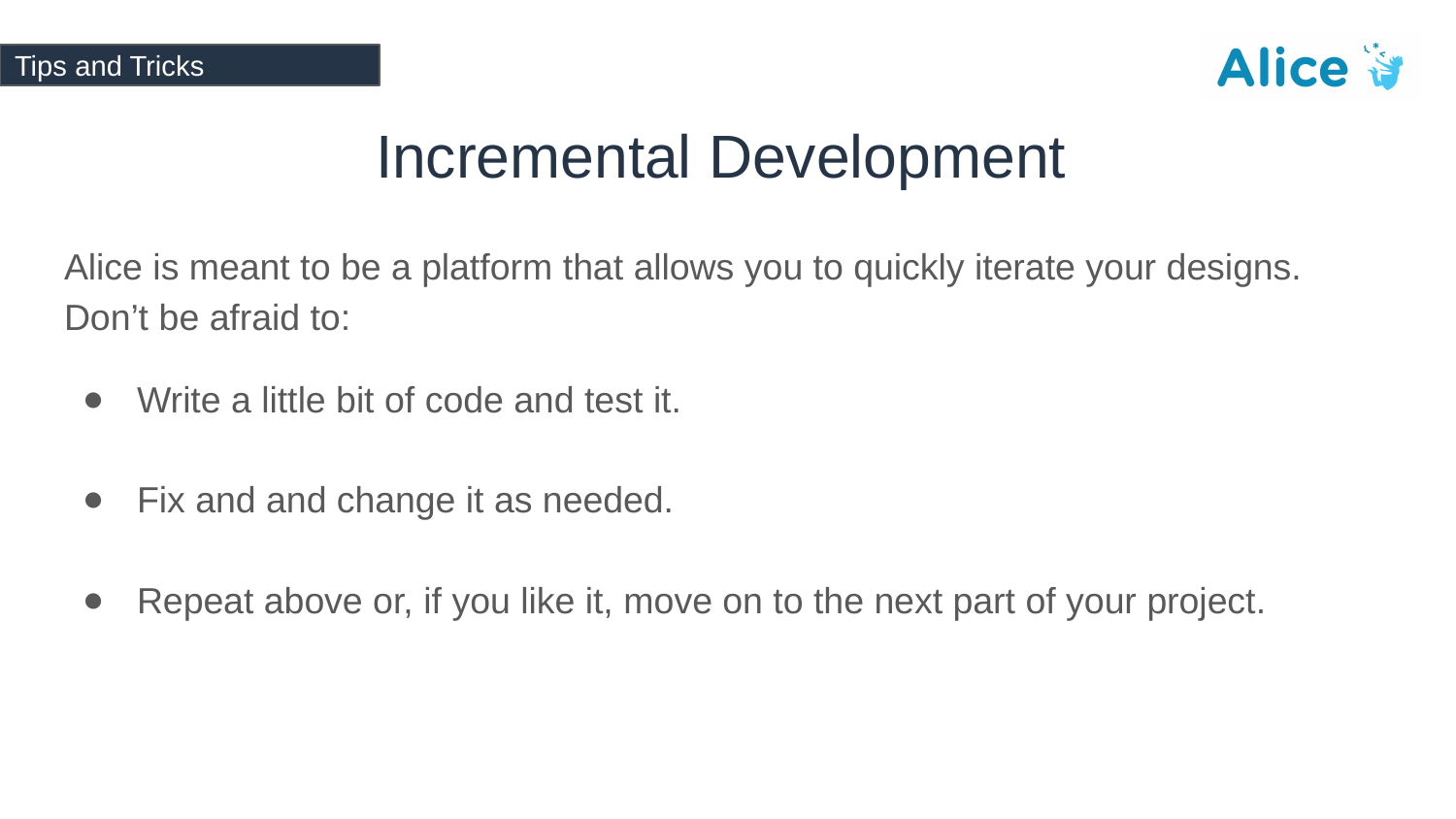

# Tips and Tricks
Incremental Development
Alice is meant to be a platform that allows you to quickly iterate your designs.  Don’t be afraid to:
Write a little bit of code and test it.
Fix and and change it as needed.
Repeat above or, if you like it, move on to the next part of your project.